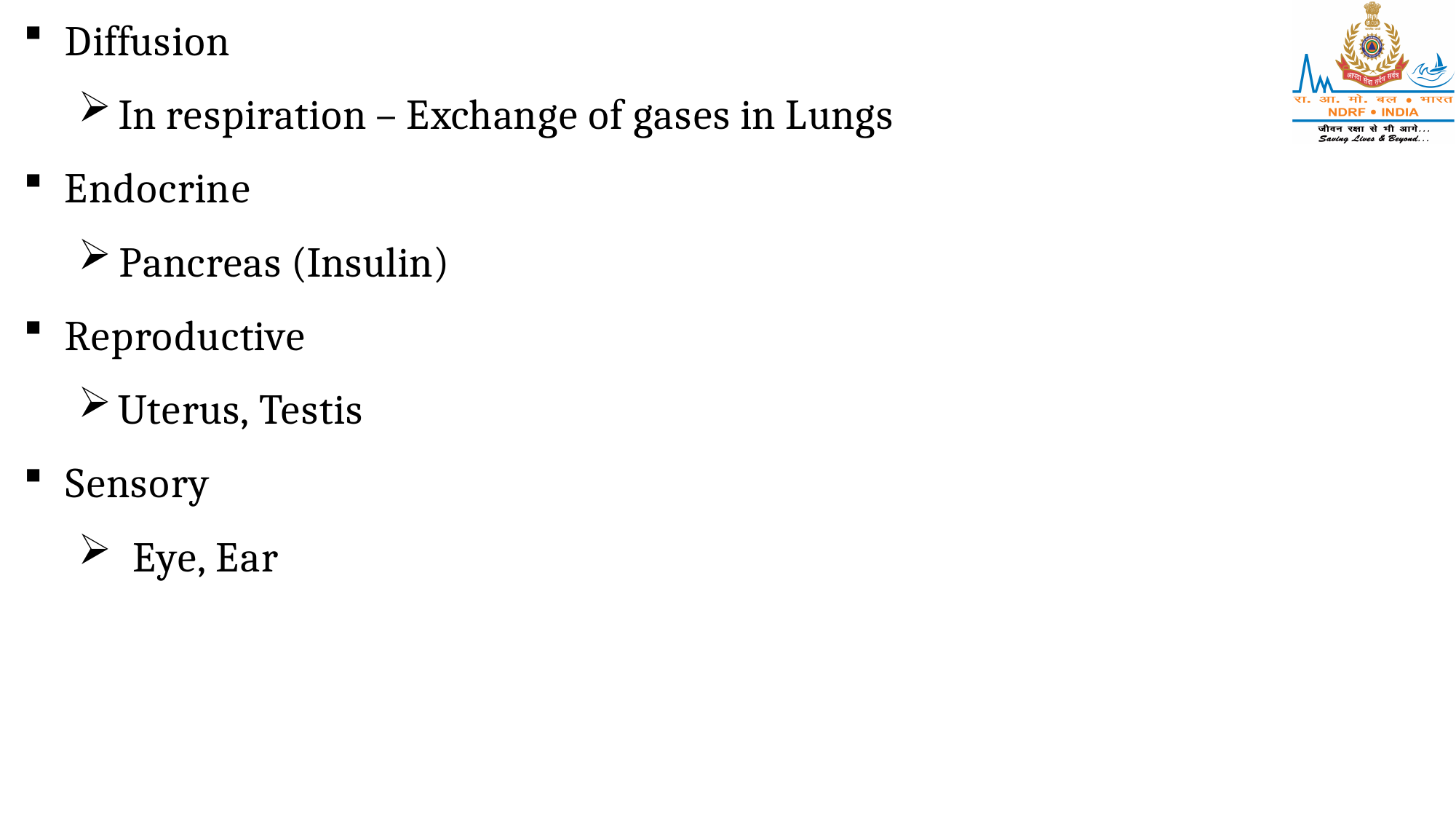

Diffusion
In respiration – Exchange of gases in Lungs
Endocrine
Pancreas (Insulin)
Reproductive
Uterus, Testis
Sensory
Eye, Ear